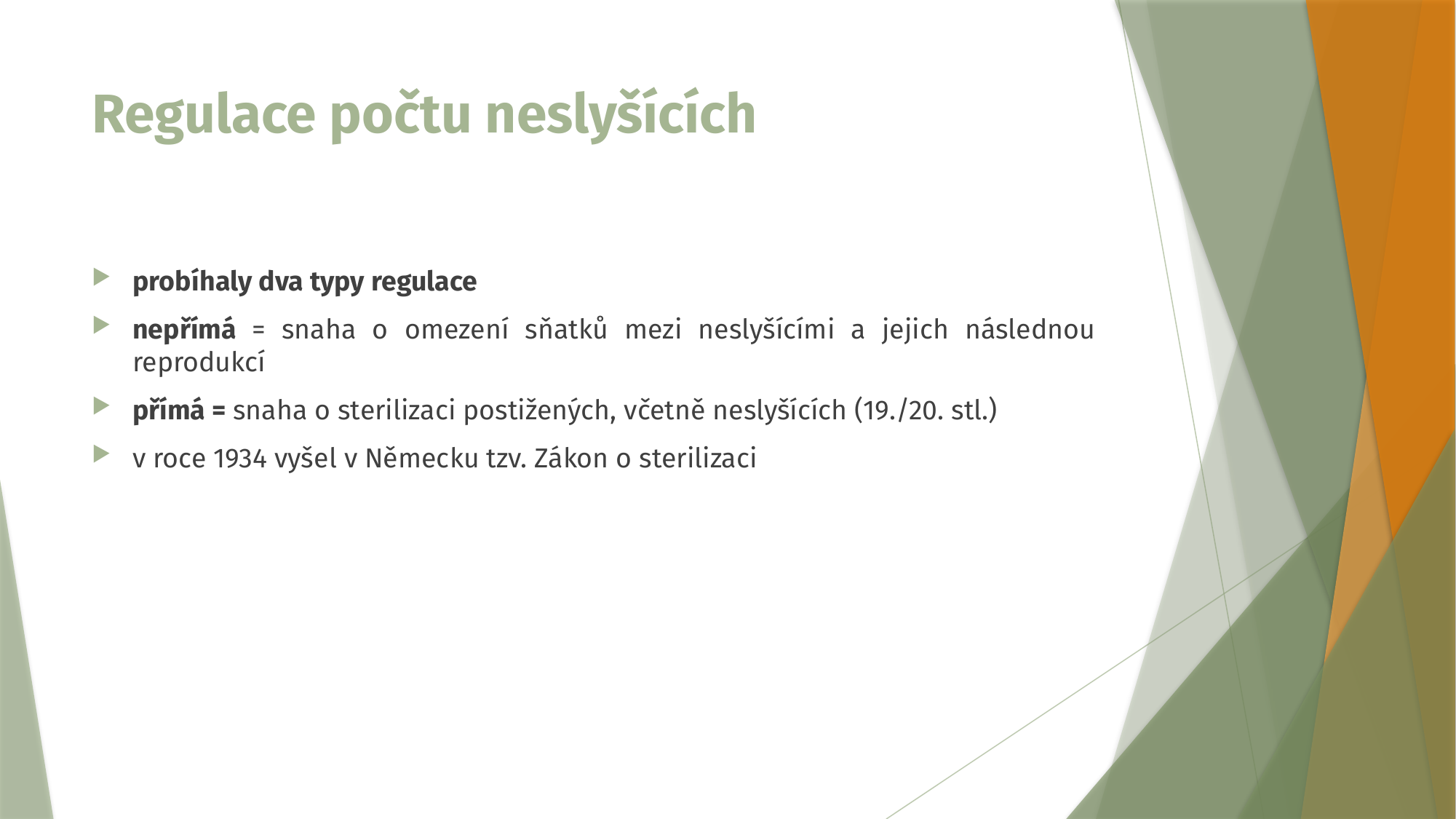

# Regulace počtu neslyšících
probíhaly dva typy regulace
nepřímá = snaha o omezení sňatků mezi neslyšícími a jejich následnou reprodukcí
přímá = snaha o sterilizaci postižených, včetně neslyšících (19./20. stl.)
v roce 1934 vyšel v Německu tzv. Zákon o sterilizaci